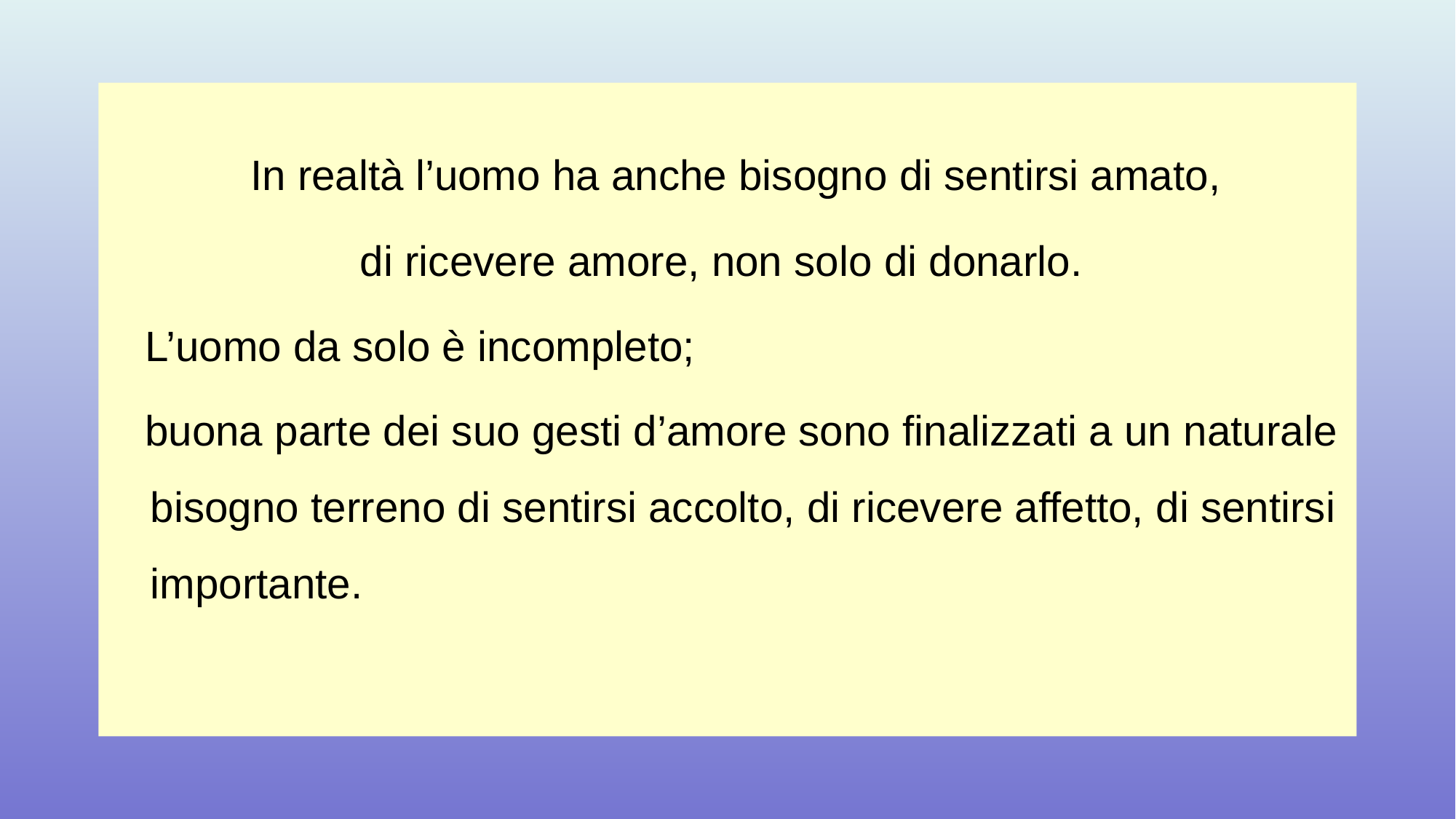

In realtà l’uomo ha anche bisogno di sentirsi amato,
di ricevere amore, non solo di donarlo.
   L’uomo da solo è incompleto;
   buona parte dei suo gesti d’amore sono finalizzati a un naturale bisogno terreno di sentirsi accolto, di ricevere affetto, di sentirsi importante.